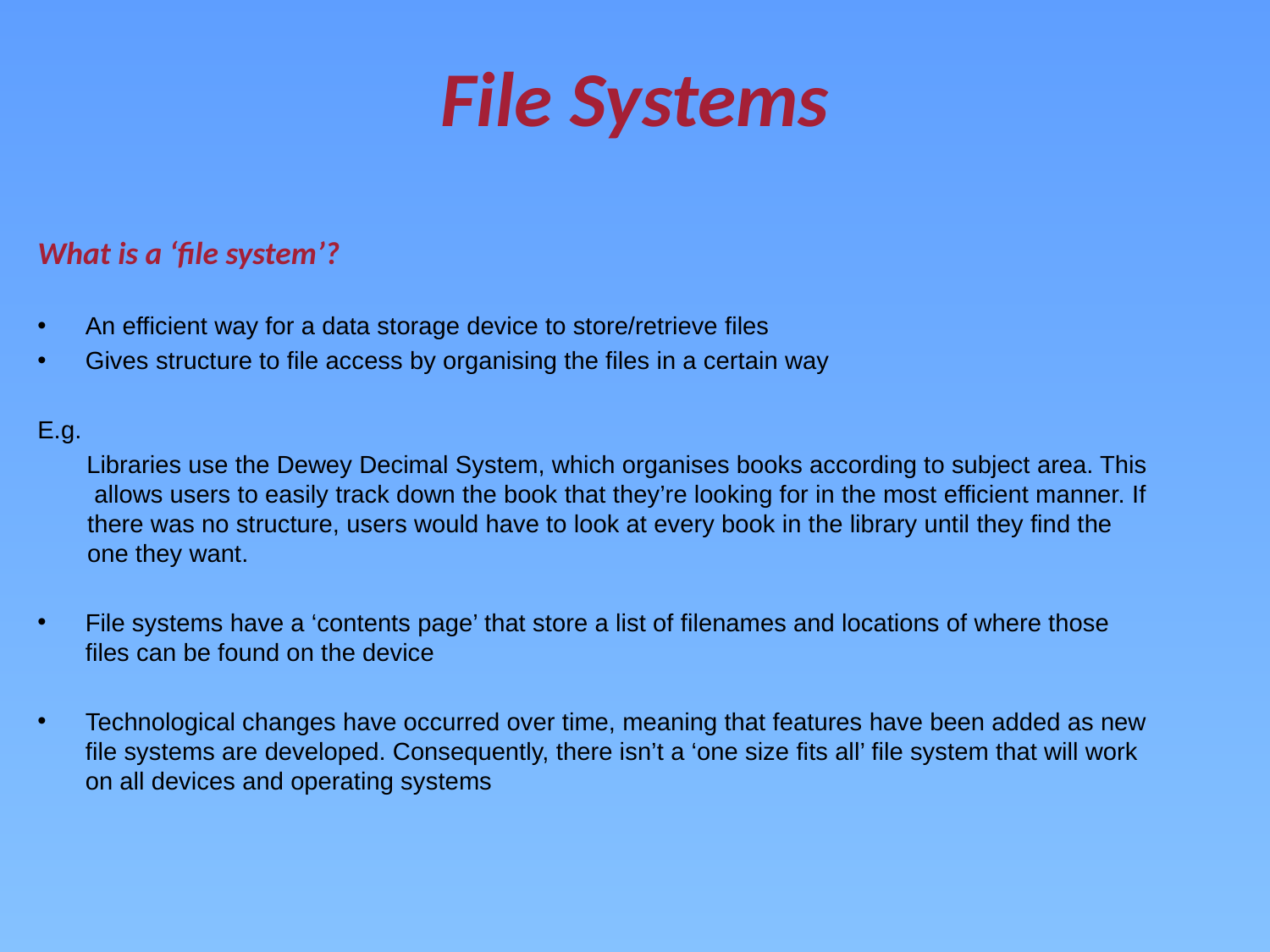

# File Systems

What is a ‘file system’?

An efficient way for a data storage device to store/retrieve files
Gives structure to file access by organising the files in a certain way

E.g.
       Libraries use the Dewey Decimal System, which organises books according to subject area. This  allows users to easily track down the book that they’re looking for in the most efficient manner. If there was no structure, users would have to look at every book in the library until they find the one they want.

File systems have a ‘contents page’ that store a list of filenames and locations of where those files can be found on the device

Technological changes have occurred over time, meaning that features have been added as new file systems are developed. Consequently, there isn’t a ‘one size fits all’ file system that will work on all devices and operating systems